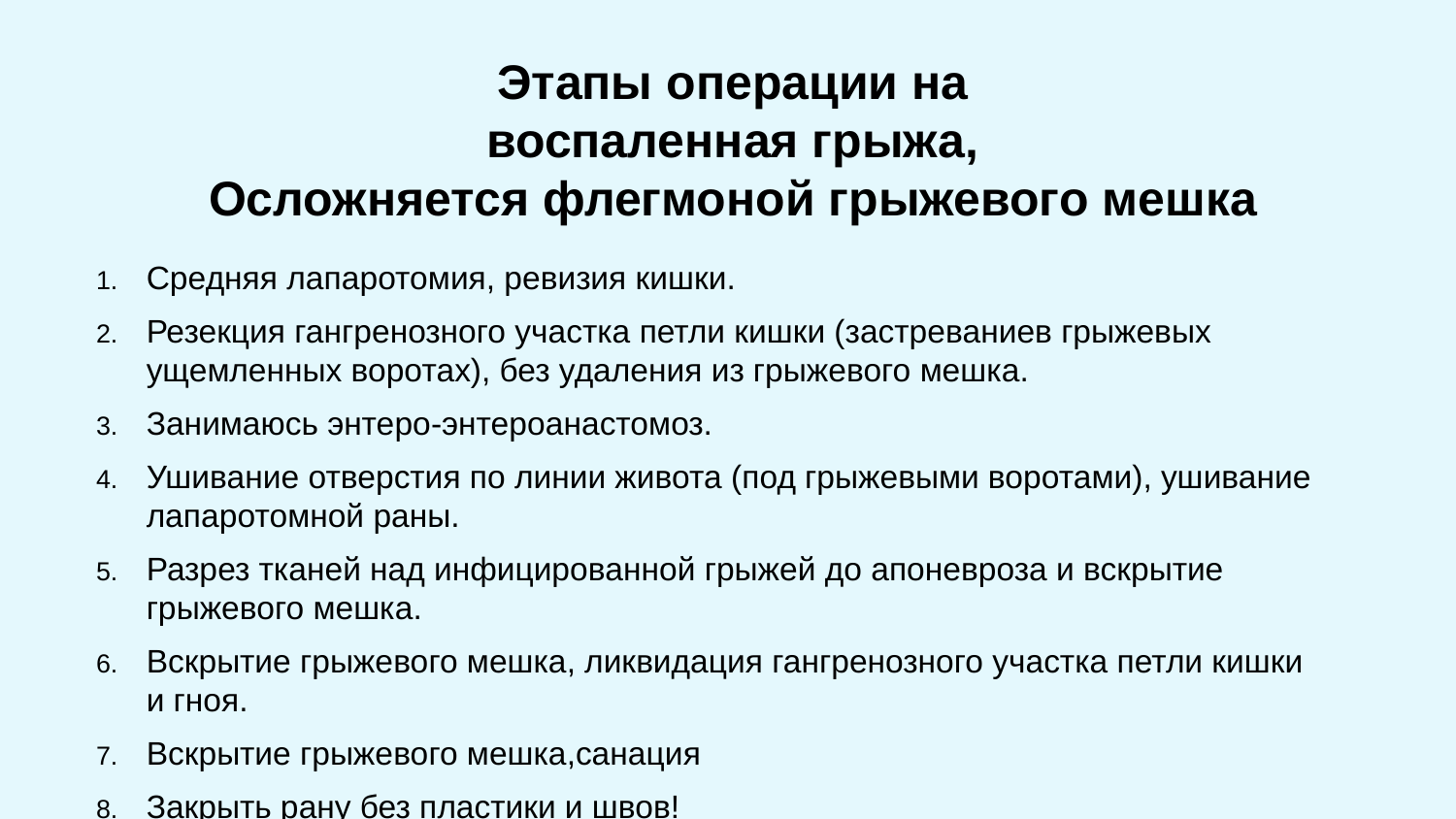

# Этапы операции на воспаленная грыжа, Осложняется флегмоной грыжевого мешка
Средняя лапаротомия, ревизия кишки.
Резекция гангренозного участка петли кишки (застреваниев грыжевых ущемленных воротах), без удаления из грыжевого мешка.
Занимаюсь энтеро-энтероанастомоз.
Ушивание отверстия по линии живота (под грыжевыми воротами), ушивание лапаротомной раны.
Разрез тканей над инфицированной грыжей до апоневроза и вскрытие грыжевого мешка.
Вскрытие грыжевого мешка, ликвидация гангренозного участка петли кишки и гноя.
Вскрытие грыжевого мешка,санация
Закрыть рану без пластики и швов!